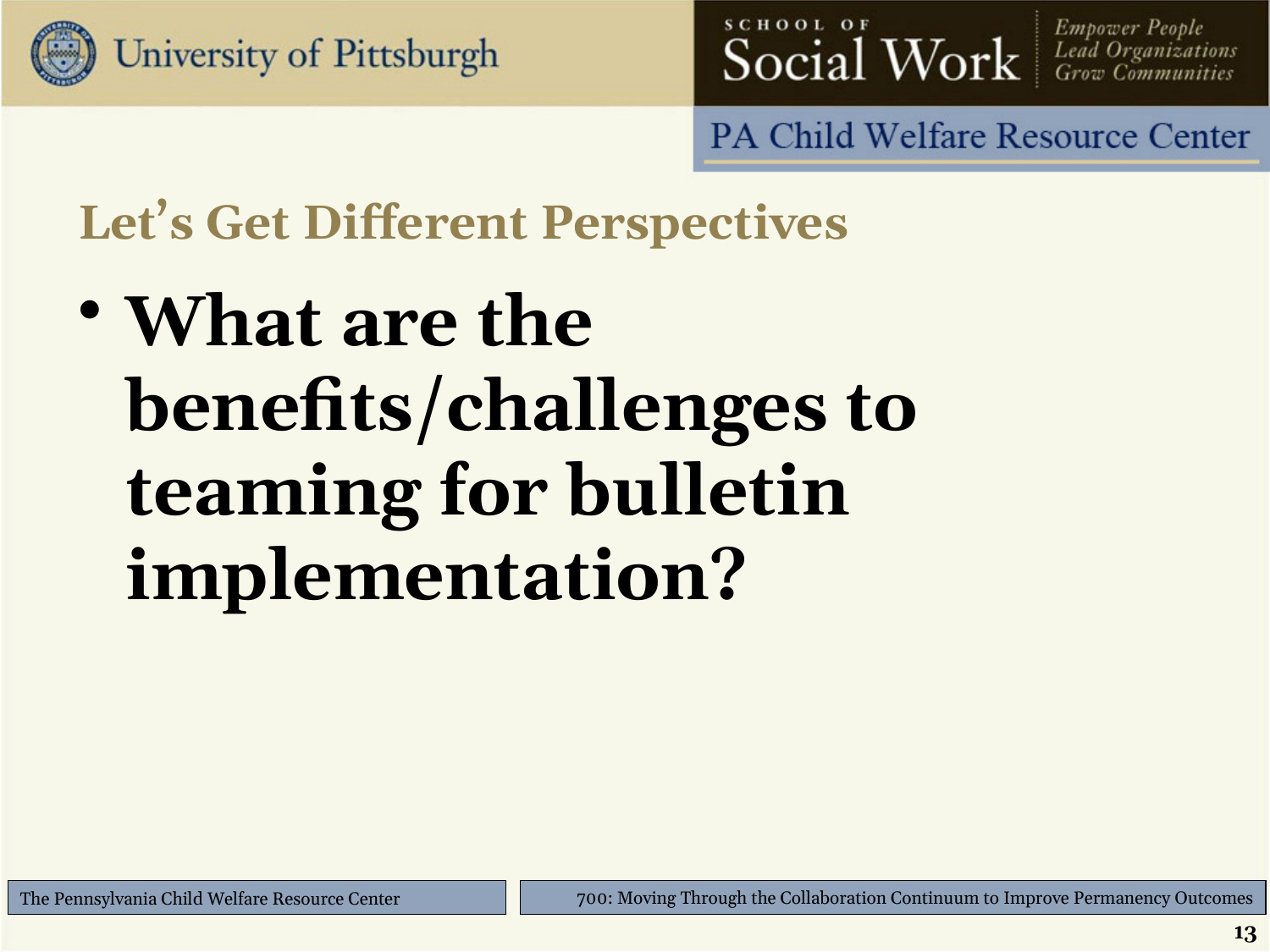

# Let’s Get Different Perspectives
What are the benefits/challenges to teaming for bulletin implementation?